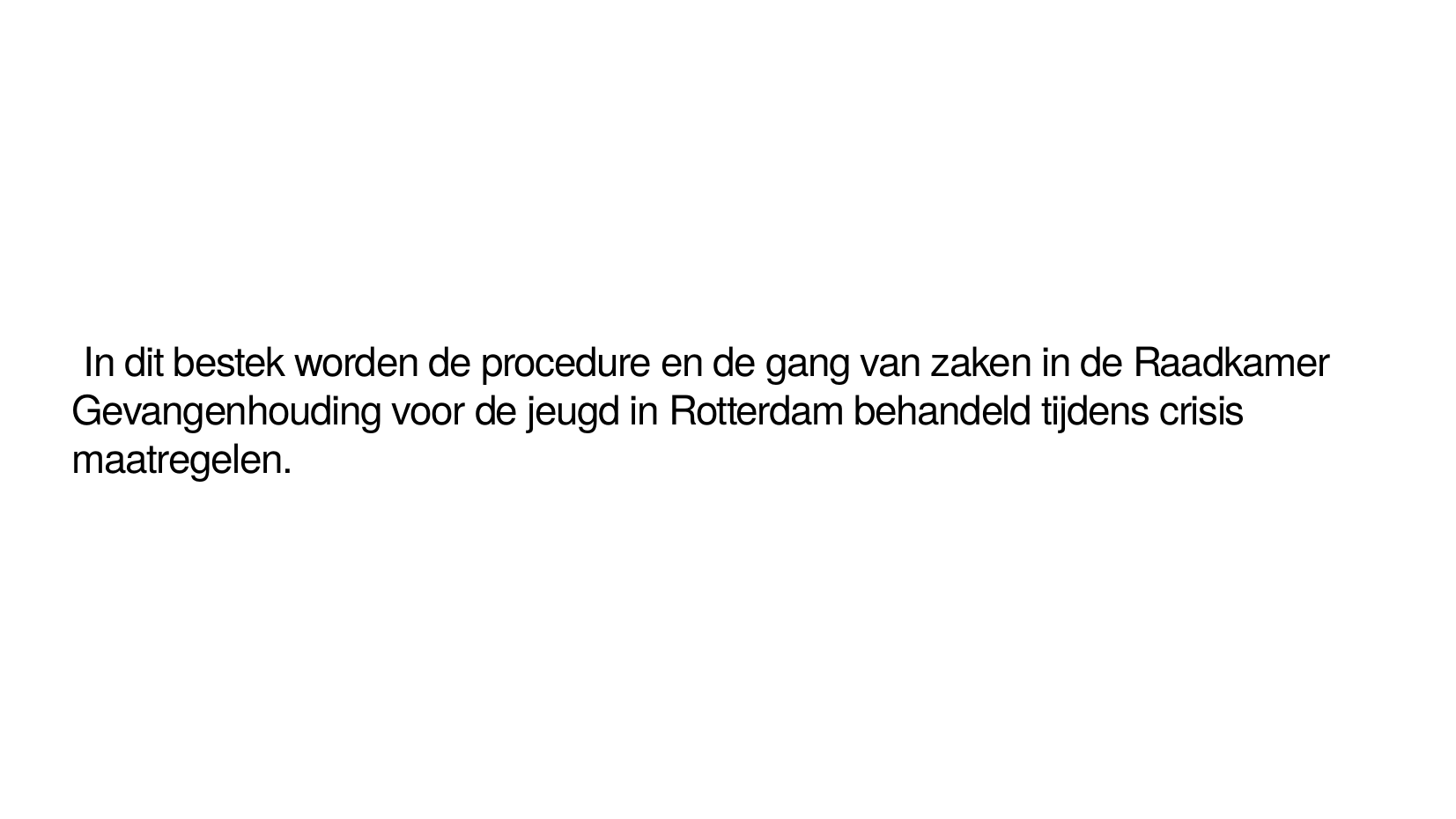

In dit bestek worden de procedure en de gang van zaken in de Raadkamer Gevangenhouding voor de jeugd in Rotterdam behandeld tijdens crisis maatregelen.